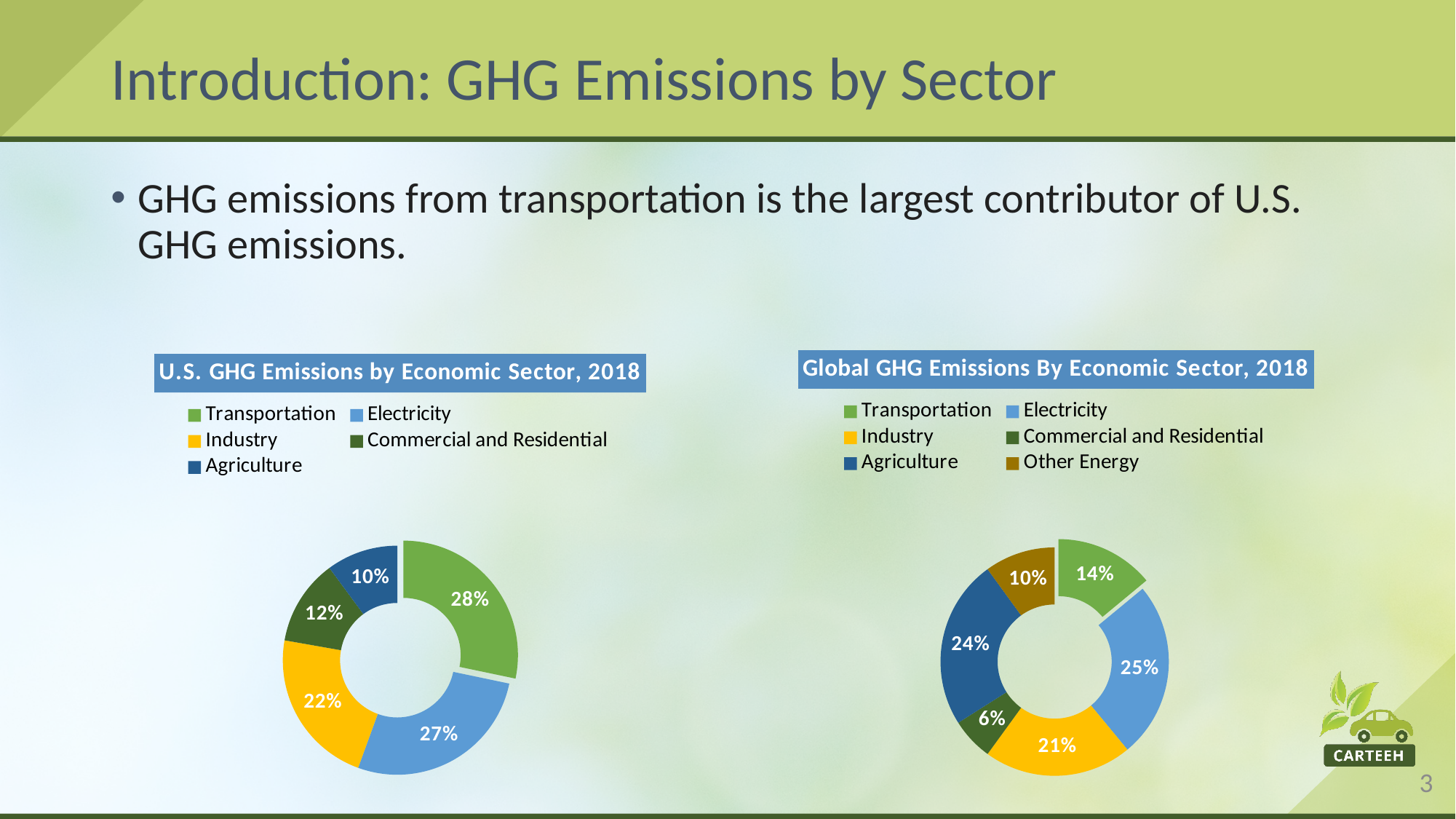

# Introduction: GHG Emissions by Sector
​GHG emissions from transportation is the largest contributor of U.S. GHG emissions.

### Chart: Global GHG Emissions By Economic Sector, 2018

| Category | Global GHG Emissions by Economic Sector |
|---|---|
| Transportation | 14.0 |
| Electricity | 25.0 |
| Industry | 21.0 |
| Commercial and Residential  | 6.0 |
| Agriculture | 24.0 |
| Other Energy | 10.0 |

### Chart: U.S. GHG Emissions by Economic Sector, 2018

| Category | Total Greenhouse Gas Emissions by Economic Sector, 2018 |
|---|---|
| Transportation | 28.0 |
| Electricity  | 27.0 |
| Industry  | 22.0 |
| Commercial and Residential  | 12.0 |
| Agriculture | 10.0 |